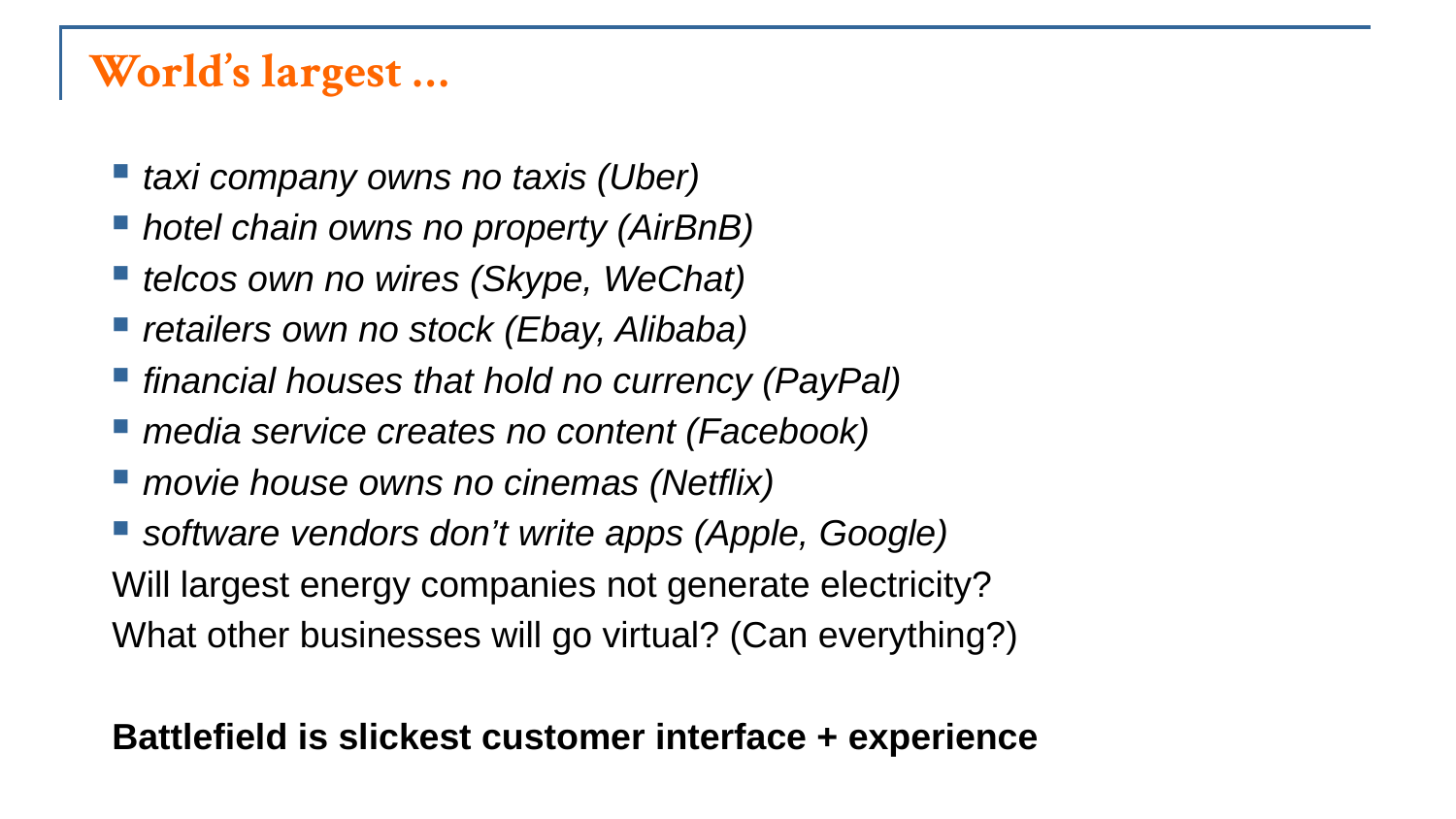

# World’s largest …
taxi company owns no taxis (Uber)
hotel chain owns no property (AirBnB)
telcos own no wires (Skype, WeChat)
retailers own no stock (Ebay, Alibaba)
financial houses that hold no currency (PayPal)
media service creates no content (Facebook)
movie house owns no cinemas (Netflix)
software vendors don’t write apps (Apple, Google)
Will largest energy companies not generate electricity?
What other businesses will go virtual? (Can everything?)

Battlefield is slickest customer interface + experience